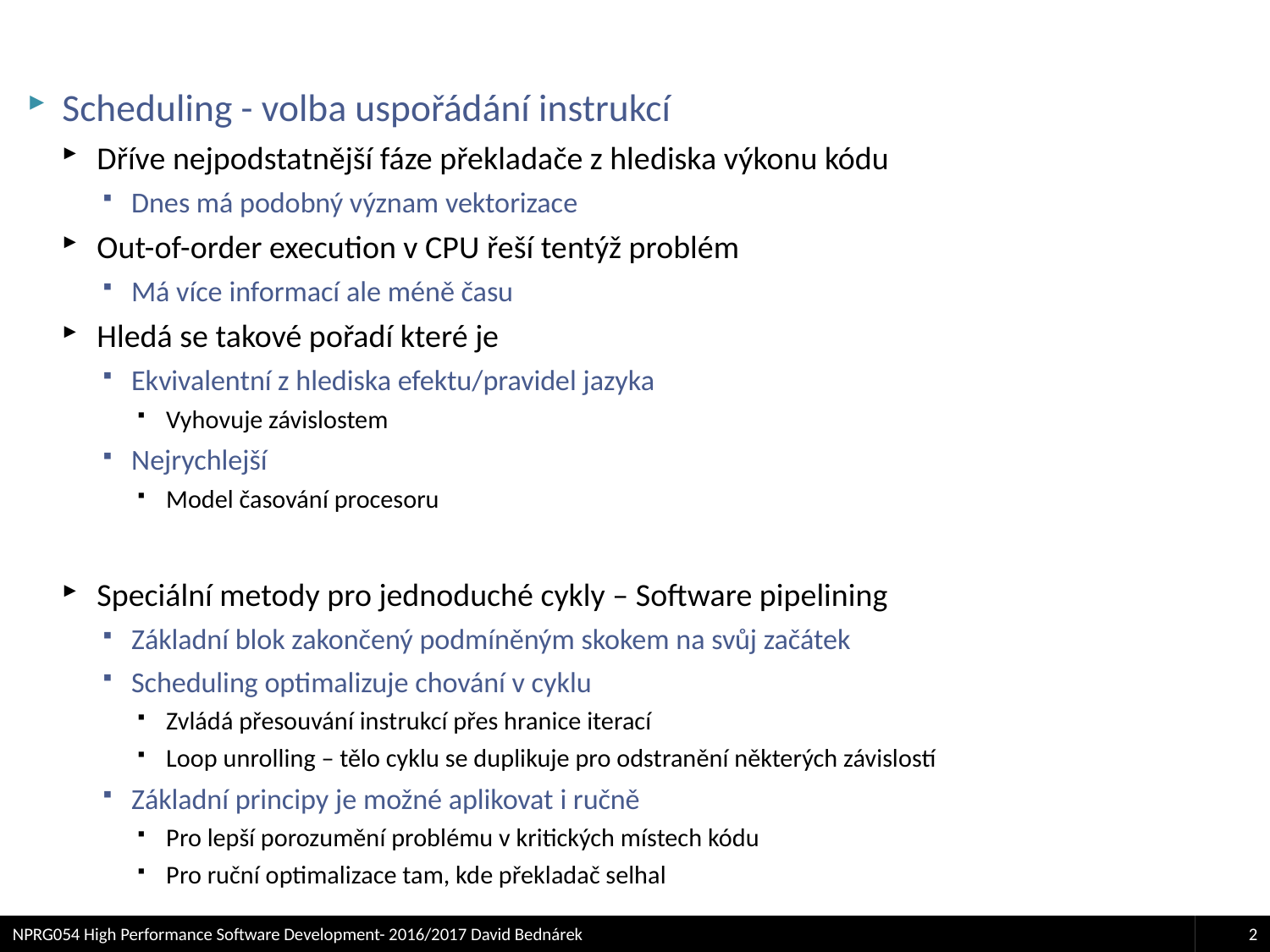

#
Scheduling - volba uspořádání instrukcí
Dříve nejpodstatnější fáze překladače z hlediska výkonu kódu
Dnes má podobný význam vektorizace
Out-of-order execution v CPU řeší tentýž problém
Má více informací ale méně času
Hledá se takové pořadí které je
Ekvivalentní z hlediska efektu/pravidel jazyka
Vyhovuje závislostem
Nejrychlejší
Model časování procesoru

Speciální metody pro jednoduché cykly – Software pipelining
Základní blok zakončený podmíněným skokem na svůj začátek
Scheduling optimalizuje chování v cyklu
Zvládá přesouvání instrukcí přes hranice iterací
Loop unrolling – tělo cyklu se duplikuje pro odstranění některých závislostí
Základní principy je možné aplikovat i ručně
Pro lepší porozumění problému v kritických místech kódu
Pro ruční optimalizace tam, kde překladač selhal
NPRG054 High Performance Software Development- 2016/2017 David Bednárek
2